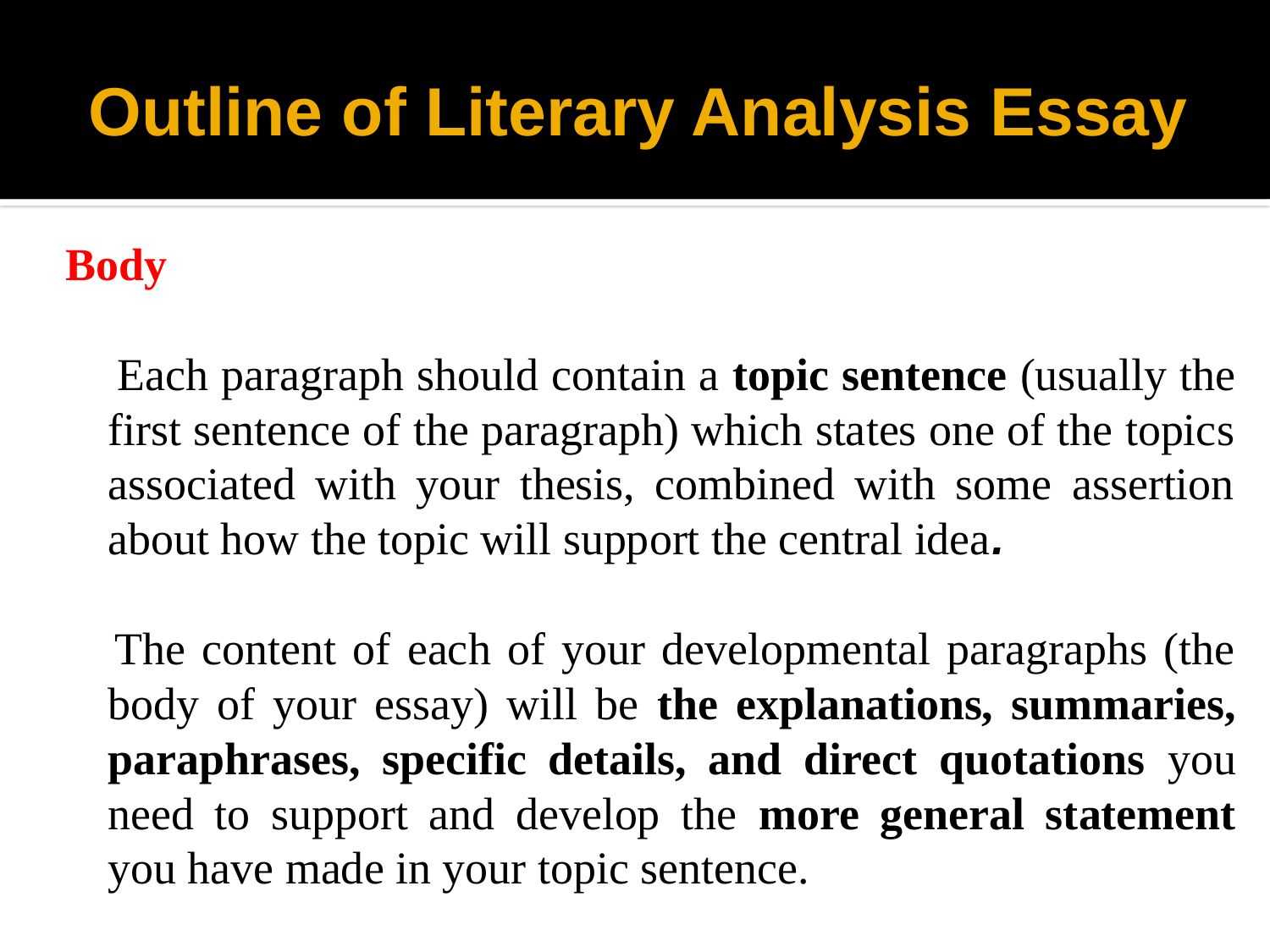

# Outline of Literary Analysis Essay
Body

    Each paragraph should contain a topic sentence (usually the first sentence of the paragraph) which states one of the topics associated with your thesis, combined with some assertion about how the topic will support the central idea.

   The content of each of your developmental paragraphs (the body of your essay) will be the explanations, summaries, paraphrases, specific details, and direct quotations you need to support and develop the more general statement you have made in your topic sentence.